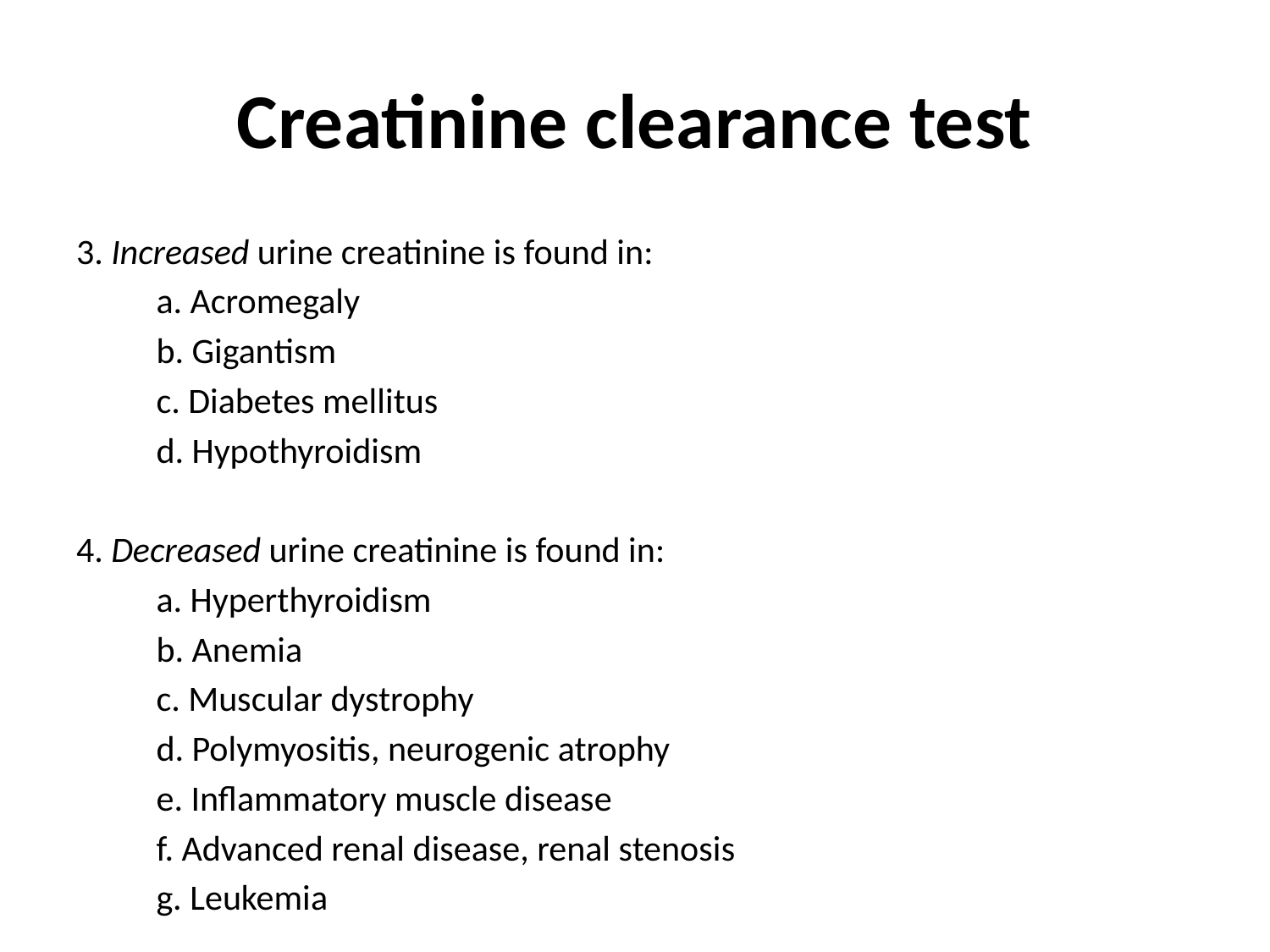

# Creatinine clearance test
3. Increased urine creatinine is found in:
	a. Acromegaly
	b. Gigantism
	c. Diabetes mellitus
	d. Hypothyroidism

4. Decreased urine creatinine is found in:
	a. Hyperthyroidism
	b. Anemia
	c. Muscular dystrophy
	d. Polymyositis, neurogenic atrophy
	e. Inflammatory muscle disease
	f. Advanced renal disease, renal stenosis
	g. Leukemia